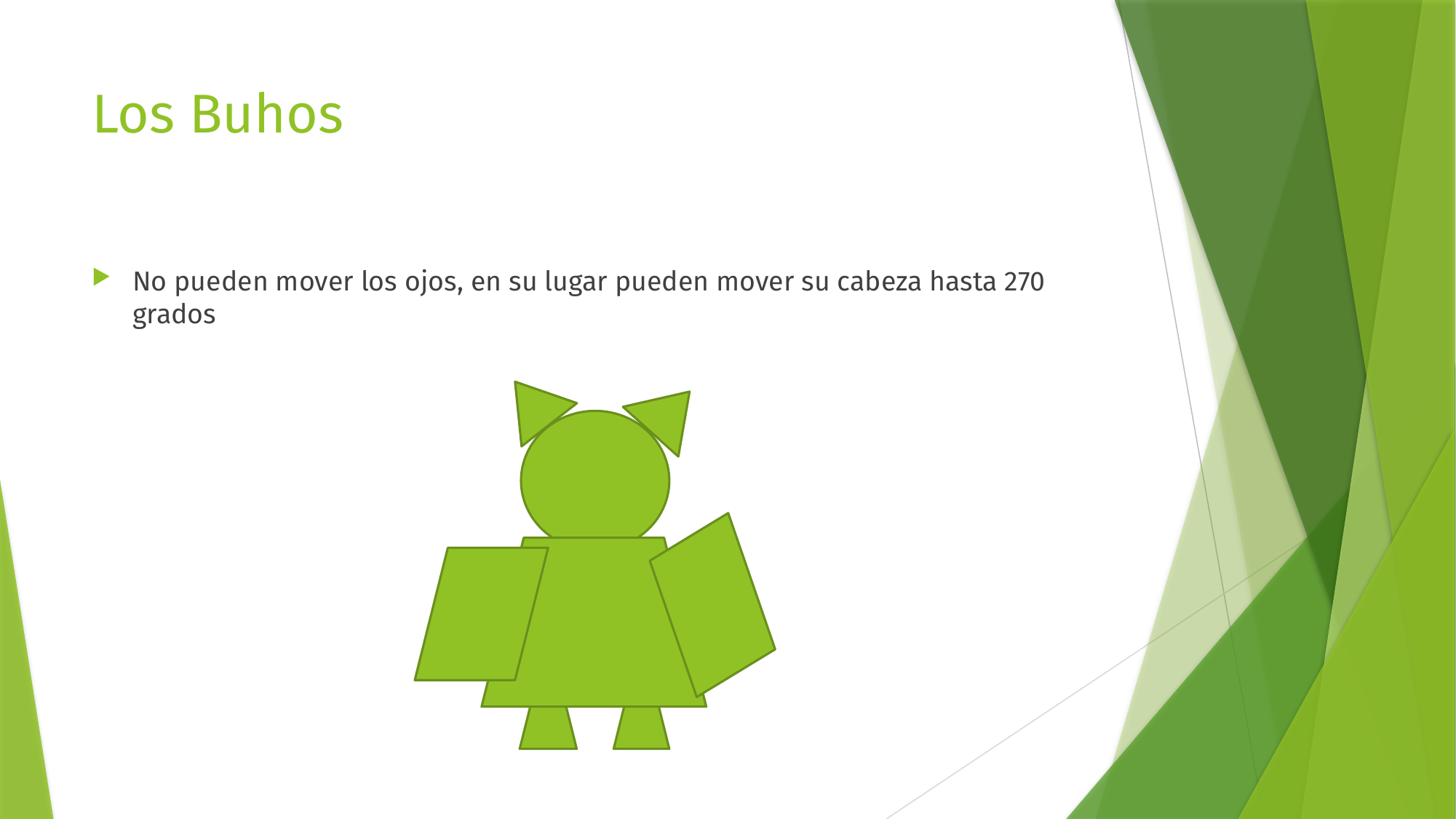

# Los Buhos
No pueden mover los ojos, en su lugar pueden mover su cabeza hasta 270 grados